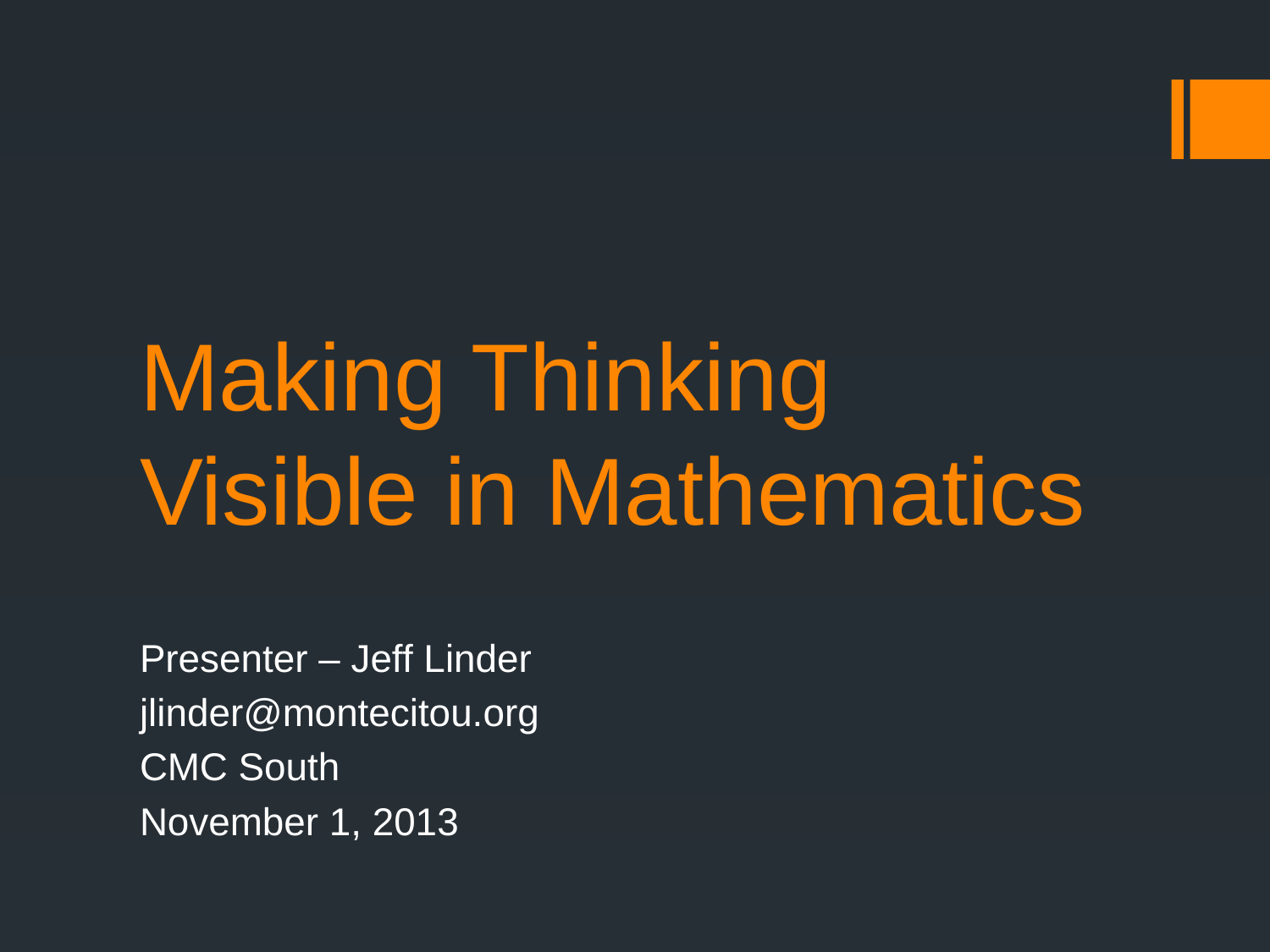

# Making Thinking Visible in Mathematics
Presenter – Jeff Linder
jlinder@montecitou.org
CMC South
November 1, 2013